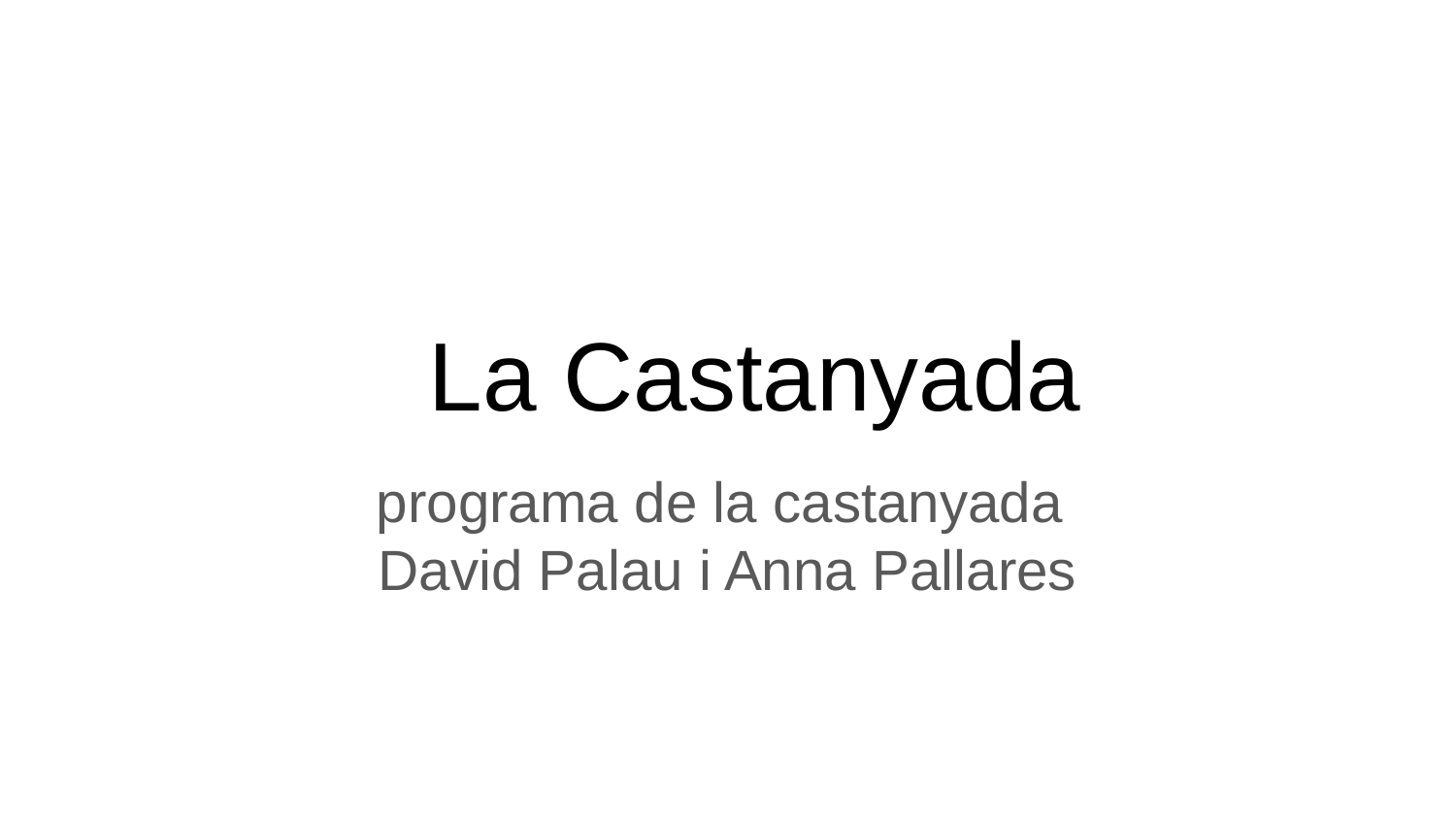

# La Castanyada
programa de la castanyada
David Palau i Anna Pallares